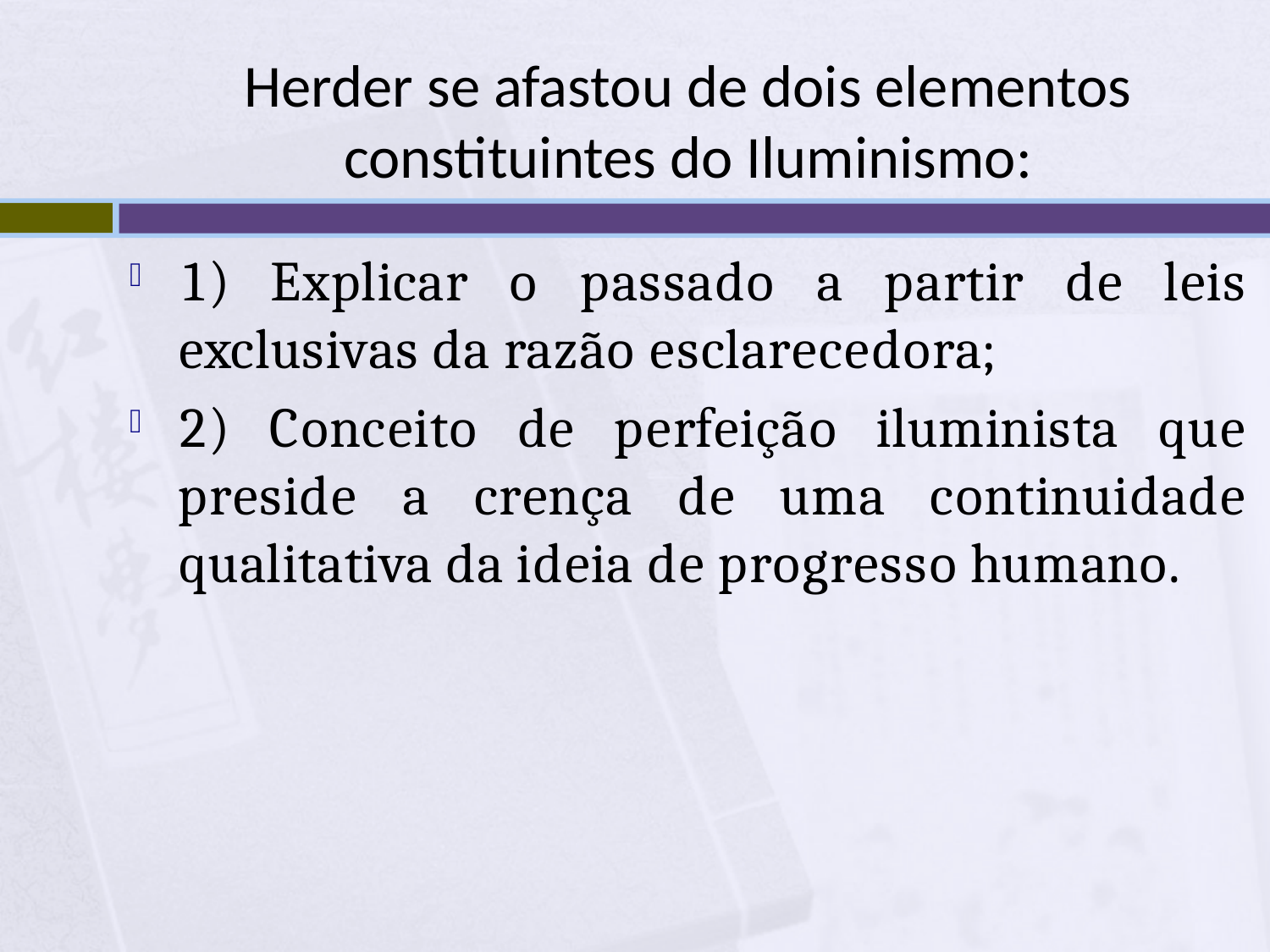

# Herder se afastou de dois elementos constituintes do Iluminismo:
1) Explicar o passado a partir de leis exclusivas da razão esclarecedora;
2) Conceito de perfeição iluminista que preside a crença de uma continuidade qualitativa da ideia de progresso humano.